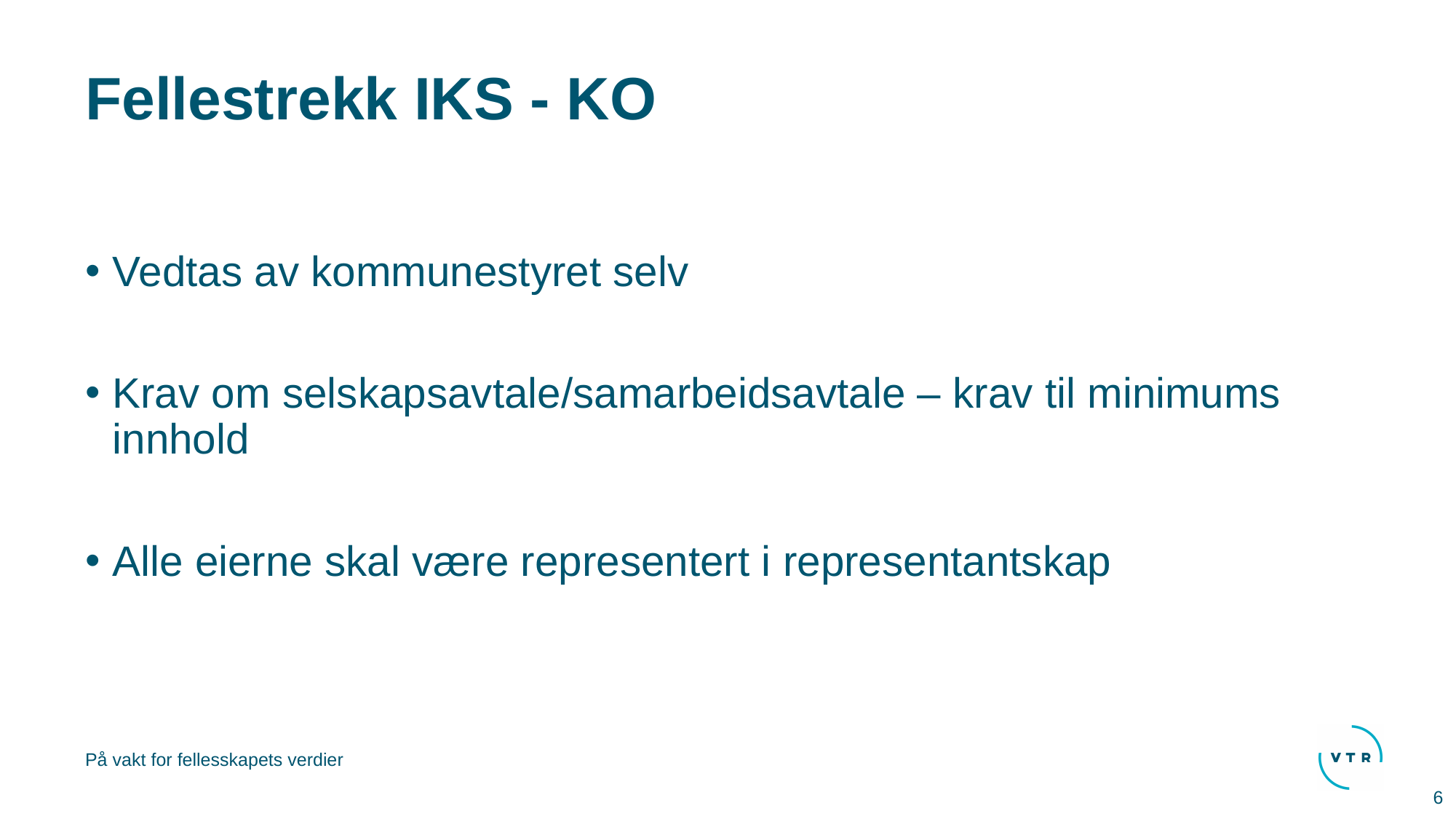

# Fellestrekk IKS - KO

Vedtas av kommunestyret selv

Krav om selskapsavtale/samarbeidsavtale – krav til minimums innhold

Alle eierne skal være representert i representantskap

6